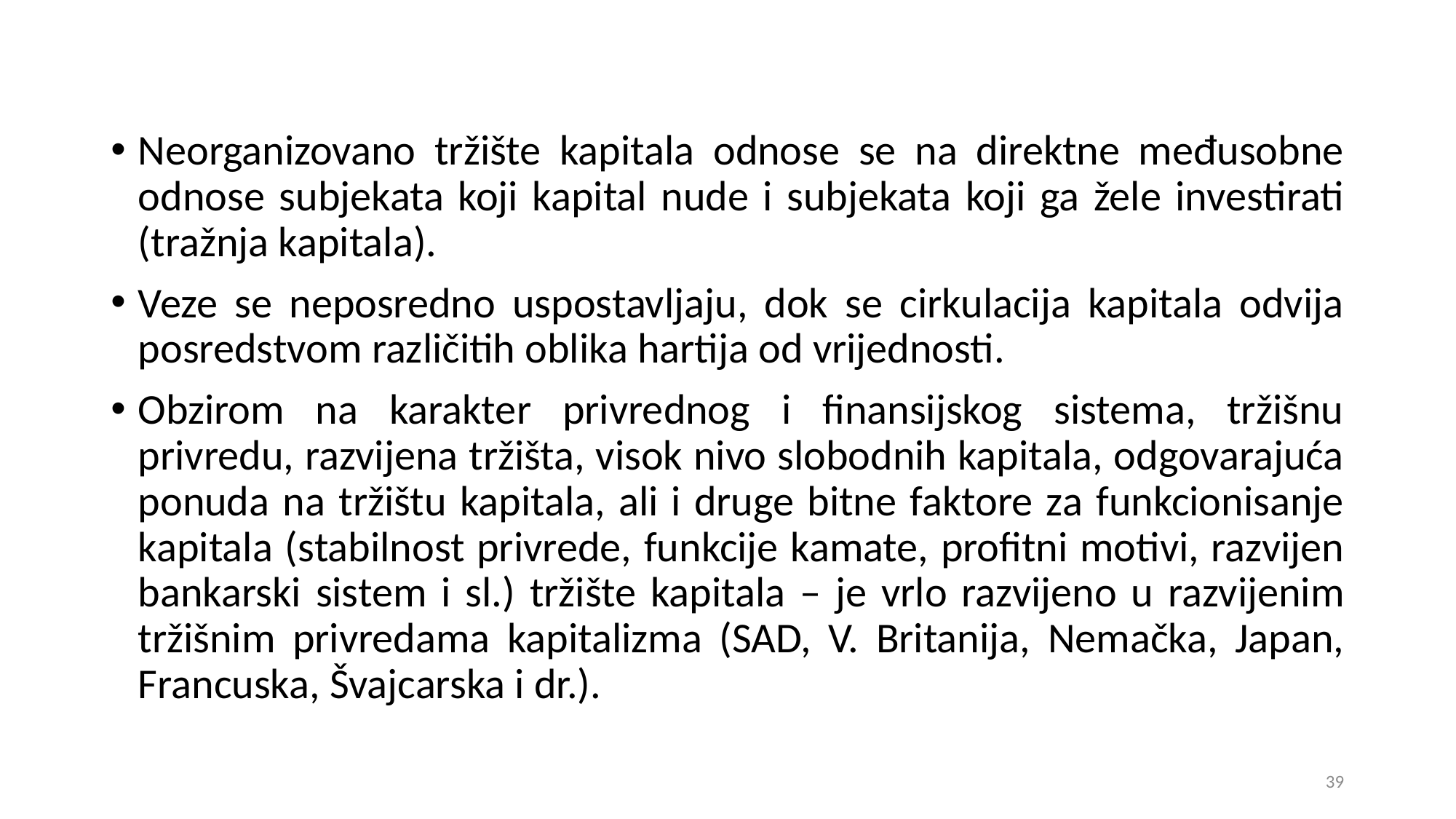

Neorganizovano tržište kapitala odnose se na direktne međusobne odnose subjekata koji kapital nude i subjekata koji ga žele investirati (tražnja kapitala).
Veze se neposredno uspostavljaju, dok se cirkulacija kapitala odvija posredstvom različitih oblika hartija od vrijednosti.
Obzirom na karakter privrednog i finansijskog sistema, tržišnu privredu, razvijena tržišta, visok nivo slobodnih kapitala, odgovarajuća ponuda na tržištu kapitala, ali i druge bitne faktore za funkcionisanje kapitala (stabilnost privrede, funkcije kamate, profitni motivi, razvijen bankarski sistem i sl.) tržište kapitala – je vrlo razvijeno u razvijenim tržišnim privredama kapitalizma (SAD, V. Britanija, Nemačka, Japan, Francuska, Švajcarska i dr.).
39